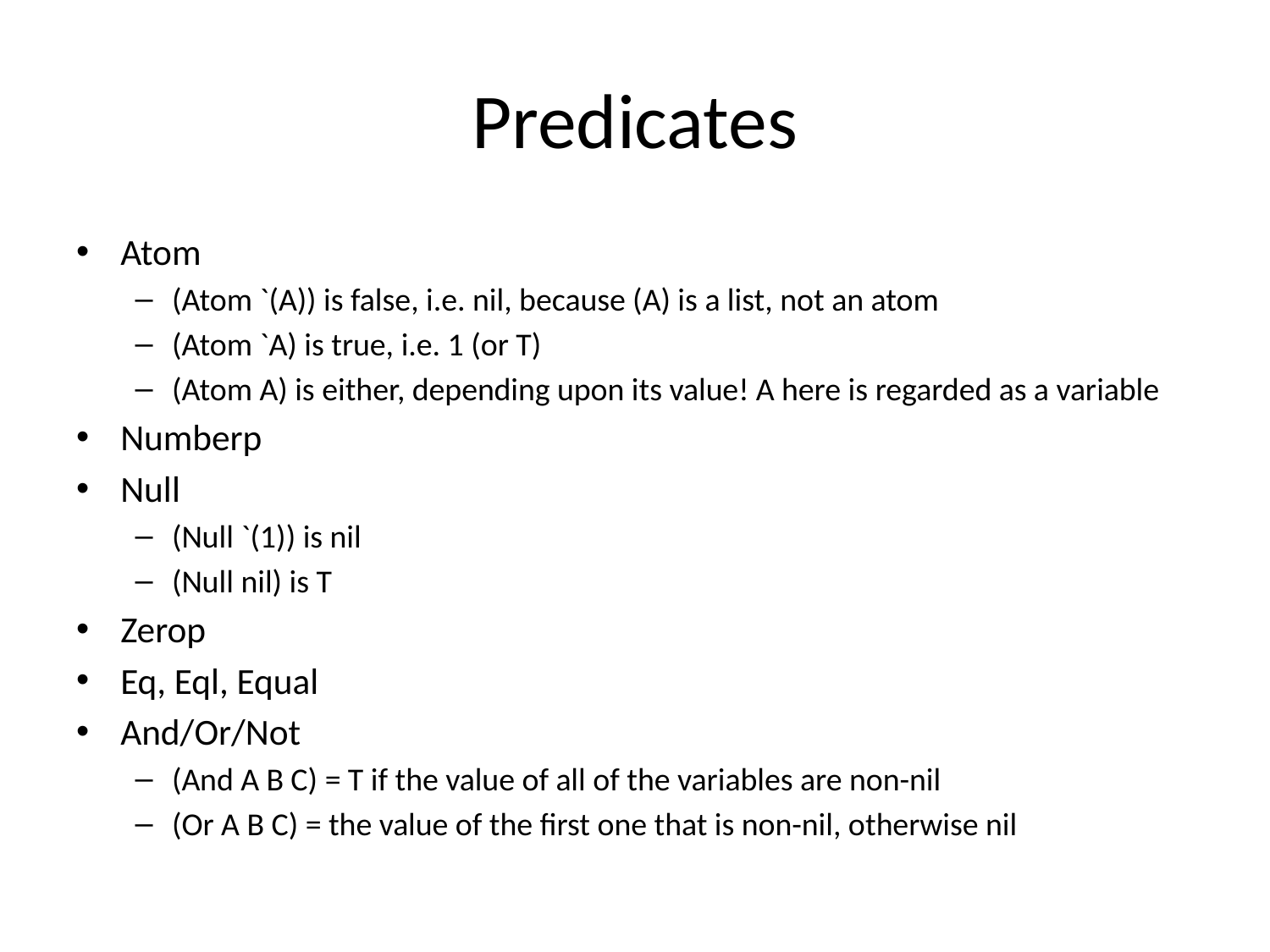

# Predicates
Atom
(Atom `(A)) is false, i.e. nil, because (A) is a list, not an atom
(Atom `A) is true, i.e. 1 (or T)
(Atom A) is either, depending upon its value! A here is regarded as a variable
Numberp
Null
(Null `(1)) is nil
(Null nil) is T
Zerop
Eq, Eql, Equal
And/Or/Not
(And A B C) = T if the value of all of the variables are non-nil
(Or A B C) = the value of the first one that is non-nil, otherwise nil